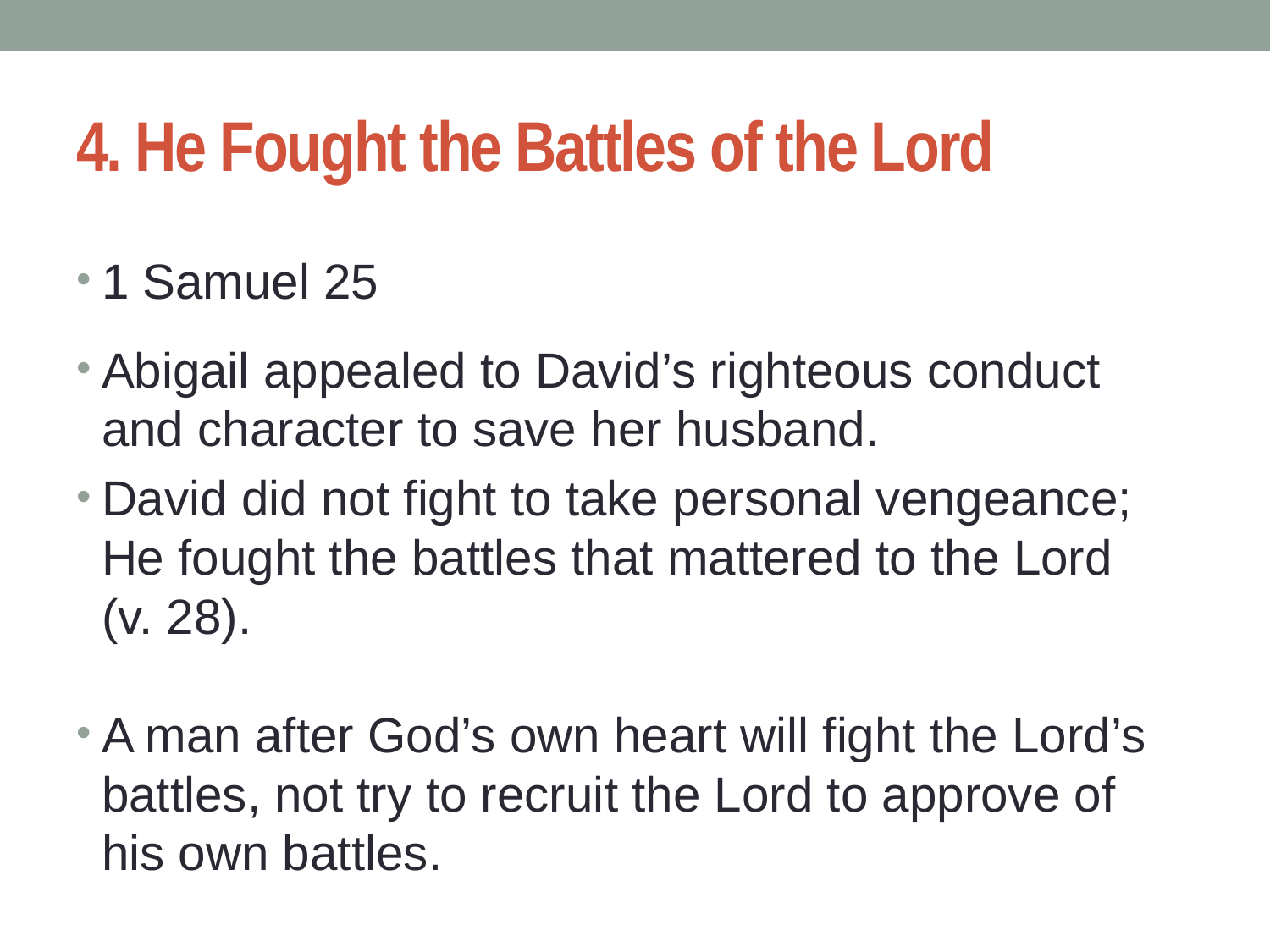

# 4. He Fought the Battles of the Lord
1 Samuel 25

Abigail appealed to David’s righteous conduct and character to save her husband.
David did not fight to take personal vengeance; He fought the battles that mattered to the Lord   (v. 28).

A man after God’s own heart will fight the Lord’s battles, not try to recruit the Lord to approve of his own battles.